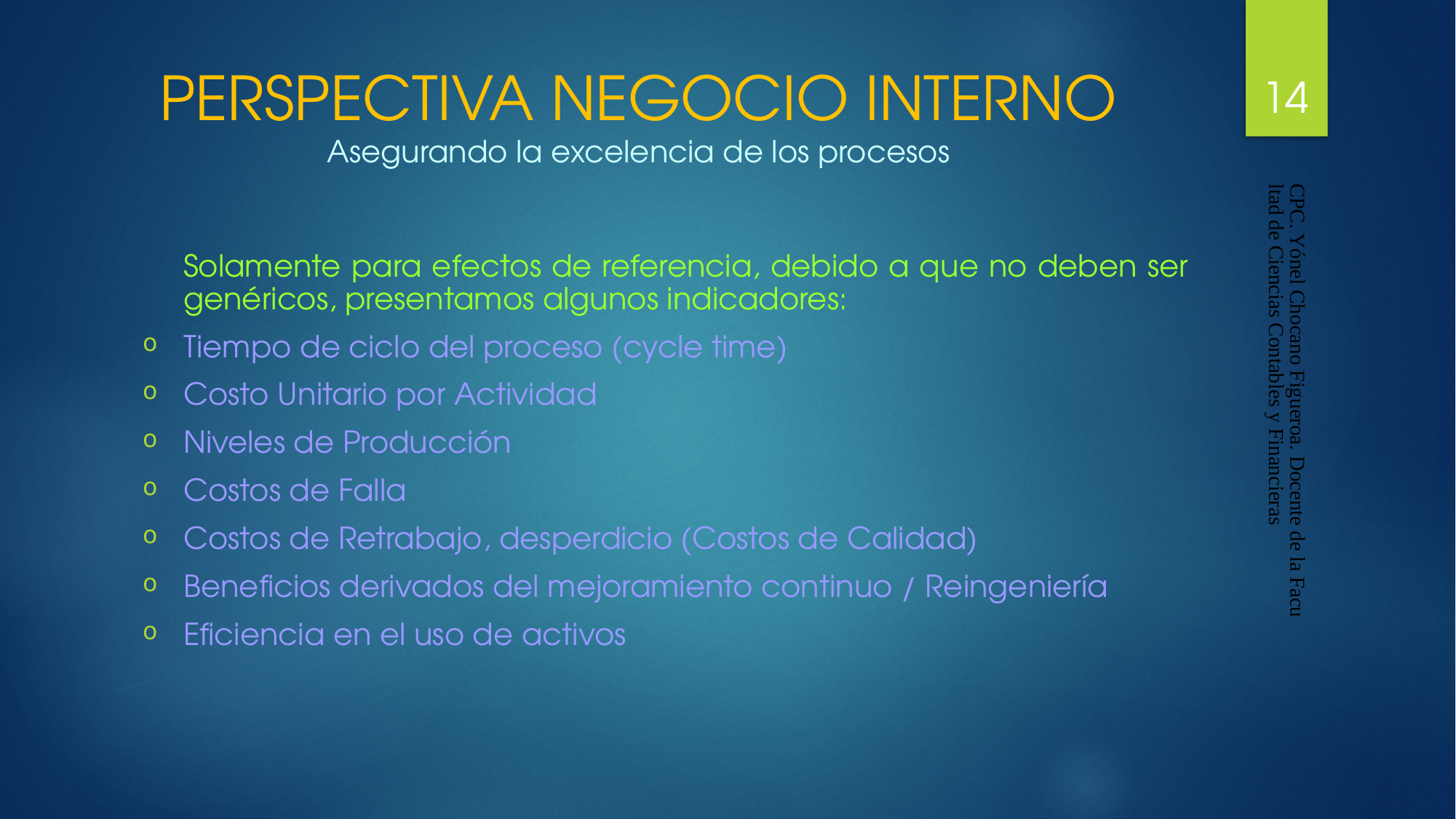

14
# PERSPECTIVA NEGOCIO INTERNO Asegurando la excelencia de los procesos
	Solamente para efectos de referencia, debido a que no deben ser genéricos, presentamos algunos indicadores:
Tiempo de ciclo del proceso (cycle time)
Costo Unitario por Actividad
Niveles de Producción
Costos de Falla
Costos de Retrabajo, desperdicio (Costos de Calidad)
Beneficios derivados del mejoramiento continuo / Reingeniería
Eficiencia en el uso de activos
CPC. Yónel Chocano Figueroa. Docente de la Facultad de Ciencias Contables y Financieras